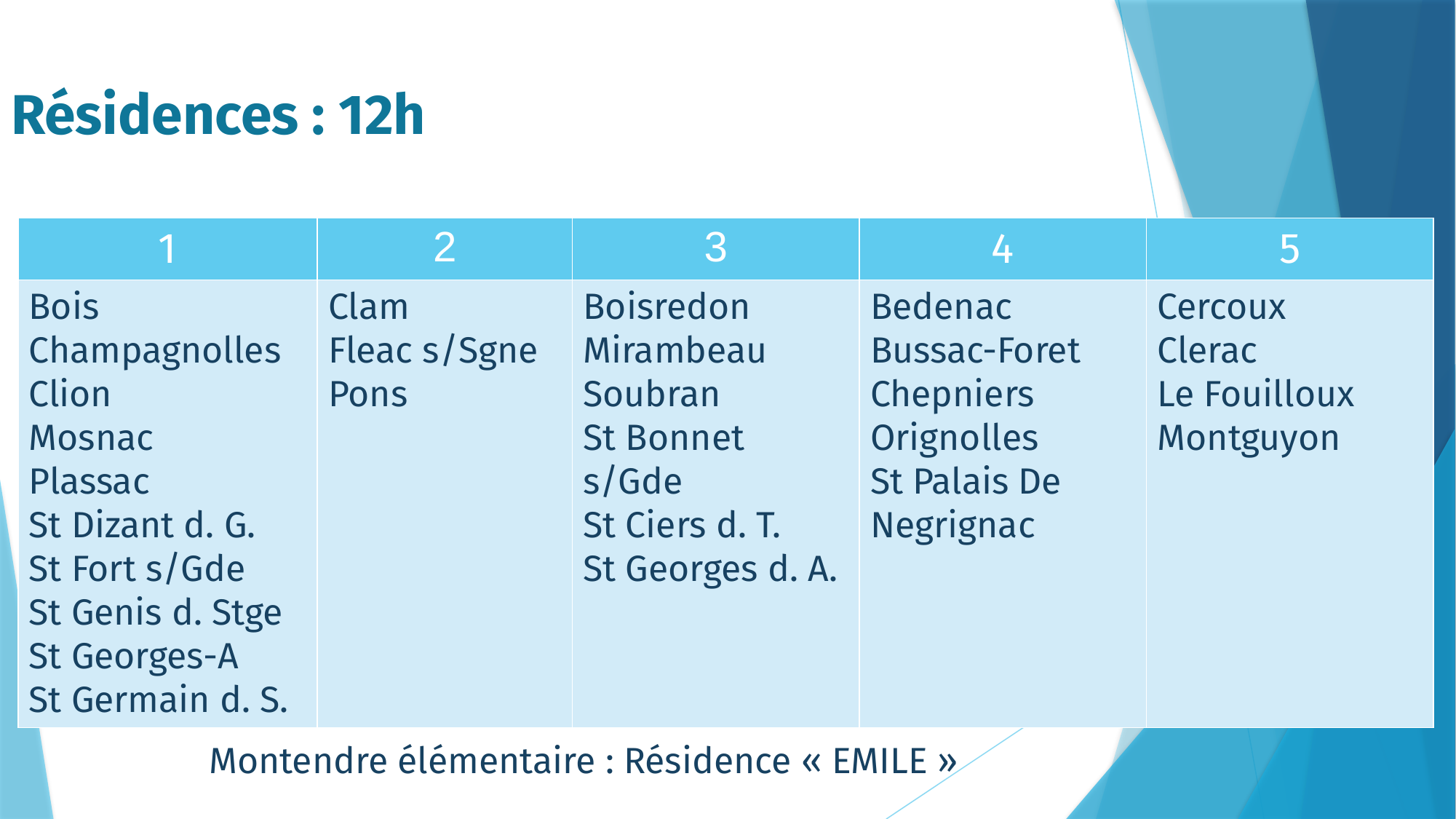

Résidences : 12h
| 1 | 2 | 3 | 4 | 5 |
| --- | --- | --- | --- | --- |
| Bois Champagnolles Clion Mosnac Plassac St Dizant d. G. St Fort s/Gde St Genis d. Stge St Georges-A St Germain d. S. | Clam Fleac s/Sgne Pons | Boisredon Mirambeau Soubran St Bonnet s/Gde St Ciers d. T. St Georges d. A. | Bedenac Bussac-Foret Chepniers Orignolles St Palais De Negrignac | Cercoux Clerac Le Fouilloux Montguyon |
Montendre élémentaire : Résidence « EMILE »